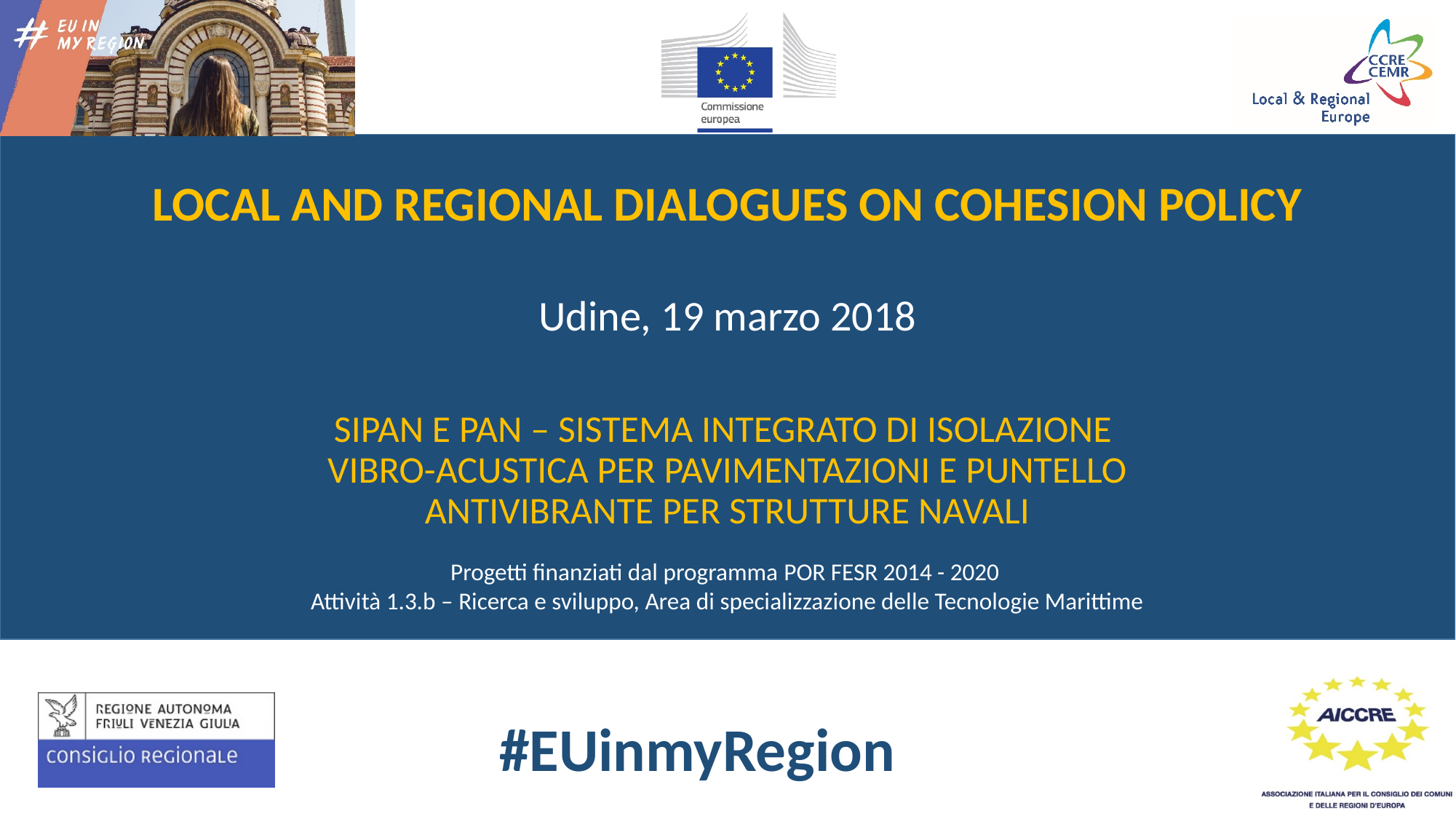

# SIPAN E PAN – SISTEMA INTEGRATO DI ISOLAZIONE VIBRO-ACUSTICA PER PAVIMENTAZIONI E PUNTELLO ANTIVIBRANTE PER STRUTTURE NAVALI
Progetti finanziati dal programma POR FESR 2014 - 2020
Attività 1.3.b – Ricerca e sviluppo, Area di specializzazione delle Tecnologie Marittime